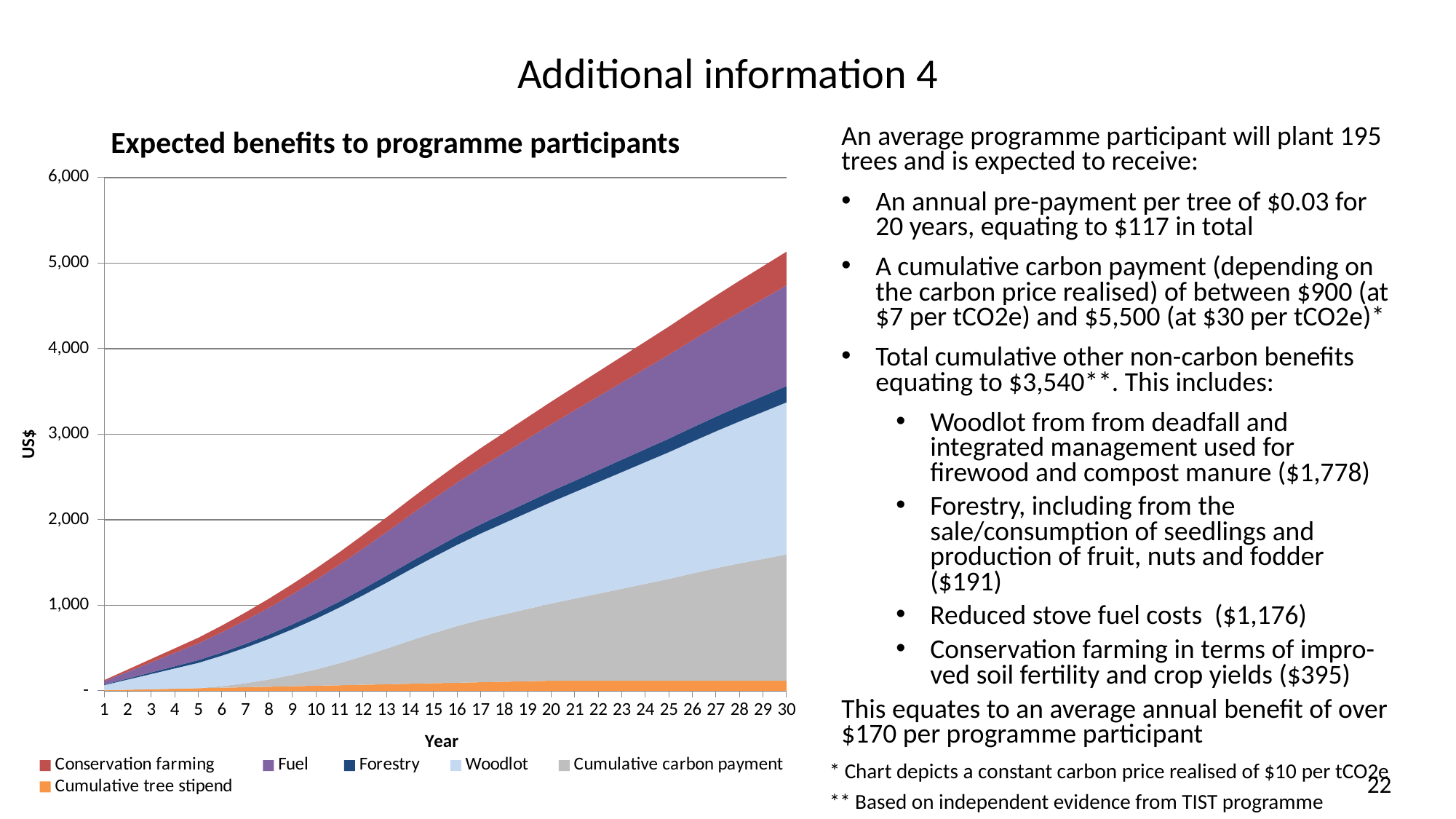

# Additional information 4
An average programme participant will plant 195 trees and is expected to receive:
An annual pre-payment per tree of $0.03 for 20 years, equating to $117 in total
A cumulative carbon payment (depending on the carbon price realised) of between $900 (at $7 per tCO2e) and $5,500 (at $30 per tCO2e)*
Total cumulative other non-carbon benefits equating to $3,540**. This includes:
Woodlot from from deadfall and integrated management used for firewood and compost manure ($1,778)
Forestry, including from the sale/consumption of seedlings and production of fruit, nuts and fodder ($191)
Reduced stove fuel costs  ($1,176)
Conservation farming in terms of impro-ved soil fertility and crop yields ($395)
This equates to an average annual benefit of over $170 per programme participant
Expected benefits to programme participants

### Chart

| Category | Cumulative tree stipend | Cumulative carbon payment | Woodlot | Forestry | Fuel  | Conservation farming |
|---|---|---|---|---|---|---|
| 1 | 5.836998101265823 | 0.0 | 59.27272727272727 | 6.360122968818611 | 39.21299956082565 | 13.16029863855951 |
| 2 | 11.67399620253165 | 0.0 | 118.5454545454545 | 12.72024593763724 | 78.42599912165116 | 26.32059727711902 |
| 3 | 17.51099430379747 | 0.0 | 177.8181818181818 | 19.08036890645586 | 117.638998682477 | 39.48089591567852 |
| 4 | 23.34799240506329 | 0.0 | 237.0909090909091 | 25.44049187527449 | 156.8519982433026 | 52.64119455423793 |
| 5 | 29.18499050632912 | 0.0 | 296.3636363636364 | 31.80061484409311 | 196.0649978041283 | 65.80149319279751 |
| 6 | 35.02198860759494 | 18.43109190576653 | 355.6363636363637 | 38.16073781291176 | 235.277997364954 | 78.96179183135705 |
| 7 | 40.85898670886075 | 46.93213669479606 | 414.9090909090908 | 44.52086078173025 | 274.4909969257789 | 92.12209046991654 |
| 8 | 46.6959848101266 | 84.90614069620251 | 474.1818181818181 | 50.88098375054894 | 313.7039964866043 | 105.2823891084761 |
| 9 | 52.53298291139239 | 132.57143302391 | 533.4545454545454 | 57.24110671936759 | 352.9169960474299 | 118.4426877470356 |
| 10 | 58.36998101265819 | 189.9280136779184 | 592.7272727272726 | 63.60122968818622 | 392.1299956082566 | 131.6029863855951 |
| 11 | 64.20697911392382 | 256.9758826582278 | 651.9999999999999 | 69.96135265700484 | 431.3429951690822 | 144.7632850241536 |
| 12 | 70.04397721518973 | 334.1939344796061 | 711.272727272727 | 76.32147562582345 | 470.555994729908 | 157.9235836627141 |
| 13 | 75.88097531645532 | 416.3346304641348 | 770.5454545454544 | 82.68159859464207 | 509.7689942907336 | 171.0838823012736 |
| 14 | 81.71797341772151 | 503.3979706118142 | 829.8181818181816 | 89.04172156346068 | 548.9819938515592 | 184.2441809398331 |
| 15 | 87.55497151898719 | 585.5386665963431 | 889.0909090909079 | 95.4018445322793 | 588.1949934123847 | 197.4044795783926 |
| 16 | 93.3919696202532 | 662.7567184177213 | 948.3636363636361 | 101.761967501098 | 627.4079929732104 | 210.5647782169521 |
| 17 | 99.22896772151897 | 730.1294819127988 | 1007.636363636363 | 108.1220904699165 | 666.6209925340361 | 223.7250768555116 |
| 18 | 105.0659658227848 | 787.656957081574 | 1066.909090909091 | 114.4822134387351 | 705.8339920948619 | 236.8853754940712 |
| 19 | 110.9029639240506 | 845.184432250352 | 1126.181818181818 | 120.8423364075538 | 745.0469916556875 | 250.0456741326307 |
| 20 | 116.7399620253164 | 902.711907419128 | 1185.454545454545 | 127.2024593763724 | 784.2599912165131 | 263.2059727711891 |
| 21 | 116.7399620253164 | 960.2393825879045 | 1244.727272727273 | 133.562582345191 | 823.4729907773389 | 276.3662714097496 |
| 22 | 116.7399620253164 | 1017.766857756681 | 1304.0 | 139.9227053140096 | 862.685990338165 | 289.5265700483081 |
| 23 | 116.7399620253164 | 1075.294332925457 | 1363.272727272727 | 146.2828282828282 | 901.8989898989902 | 302.6868686868685 |
| 24 | 116.7399620253164 | 1132.821808094234 | 1422.545454545454 | 152.6429512516468 | 941.1119894598158 | 315.847167325428 |
| 25 | 116.7399620253164 | 1190.34928326301 | 1481.818181818182 | 159.0030742204654 | 980.3249890206415 | 329.0074659639876 |
| 26 | 116.7399620253164 | 1254.202657102672 | 1541.09090909091 | 165.3631971892841 | 1019.537988581467 | 342.167764602547 |
| 27 | 116.7399620253164 | 1315.59470886076 | 1600.363636363636 | 171.7233201581027 | 1058.750988142293 | 355.3280632411065 |
| 28 | 116.7399620253164 | 1372.064116455696 | 1659.636363636363 | 178.0834431269213 | 1097.963987703118 | 368.488361879666 |
| 29 | 116.7399620253164 | 1423.610879887483 | 1718.909090909091 | 184.4435660957399 | 1137.176987263944 | 381.6486605182255 |
| 30 | 116.7399620253164 | 1476.44597905274 | 1778.181818181818 | 190.8036890645585 | 1176.38998682477 | 394.808959156785 |
* Chart depicts a constant carbon price realised of $10 per tCO2e
** Based on independent evidence from TIST programme
22